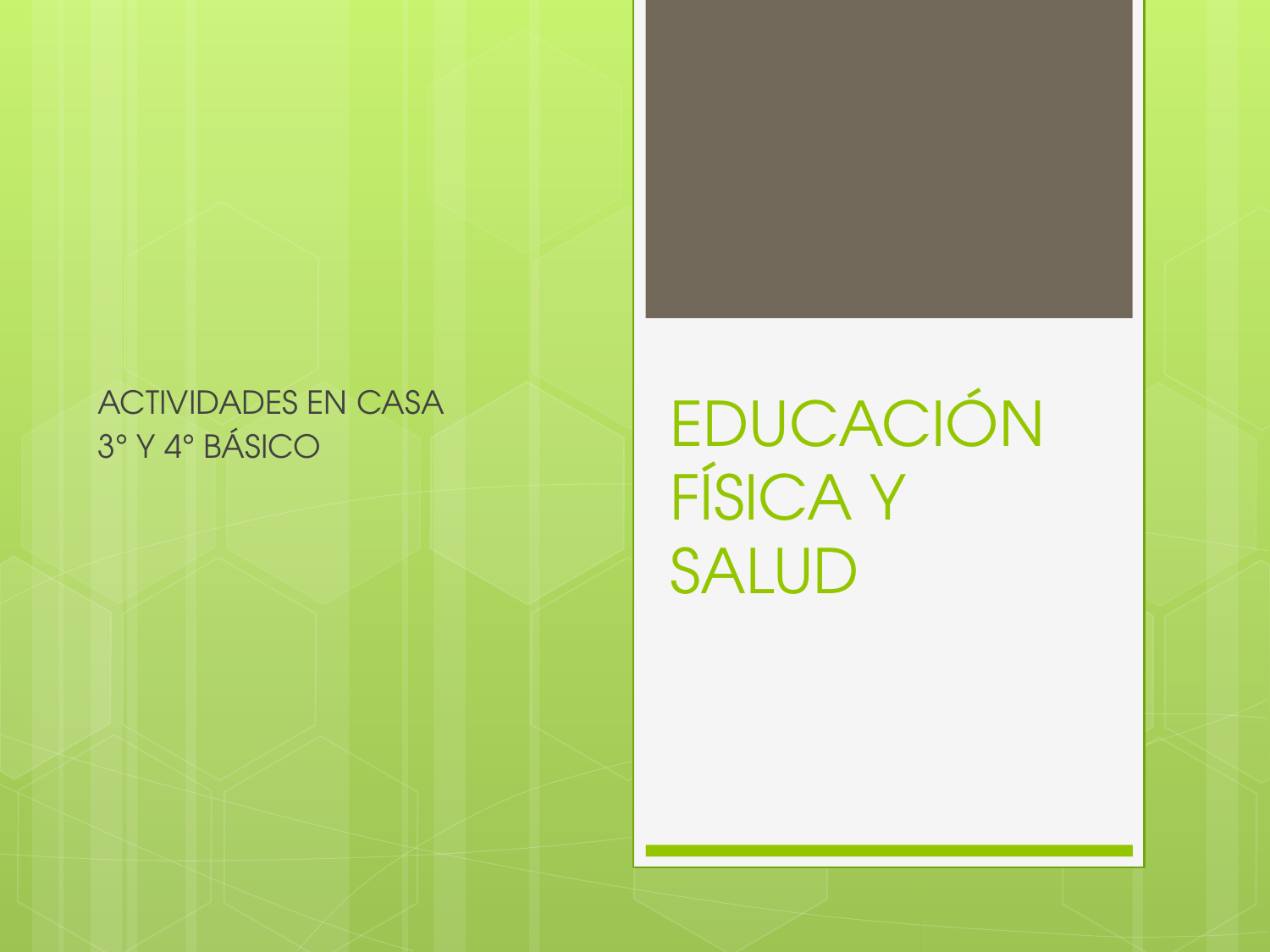

# EDUCACIÓN FÍSICA Y SALUD
ACTIVIDADES EN CASA
3° Y 4° BÁSICO